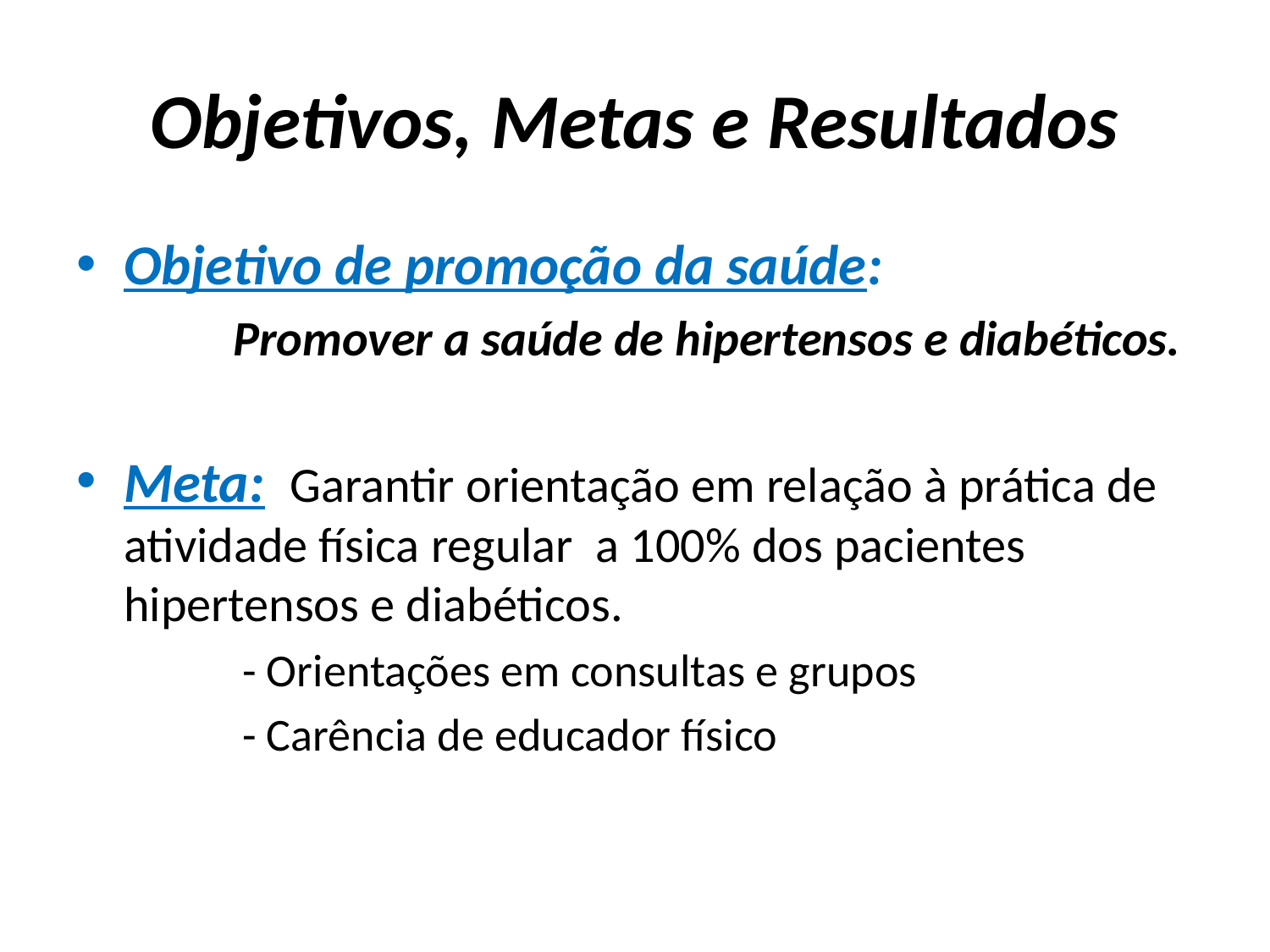

# Objetivos, Metas e Resultados
Objetivo de promoção da saúde:
              Promover a saúde de hipertensos e diabéticos.

Meta:  Garantir orientação em relação à prática de atividade física regular  a 100% dos pacientes hipertensos e diabéticos.
                - Orientações em consultas e grupos
                - Carência de educador físico